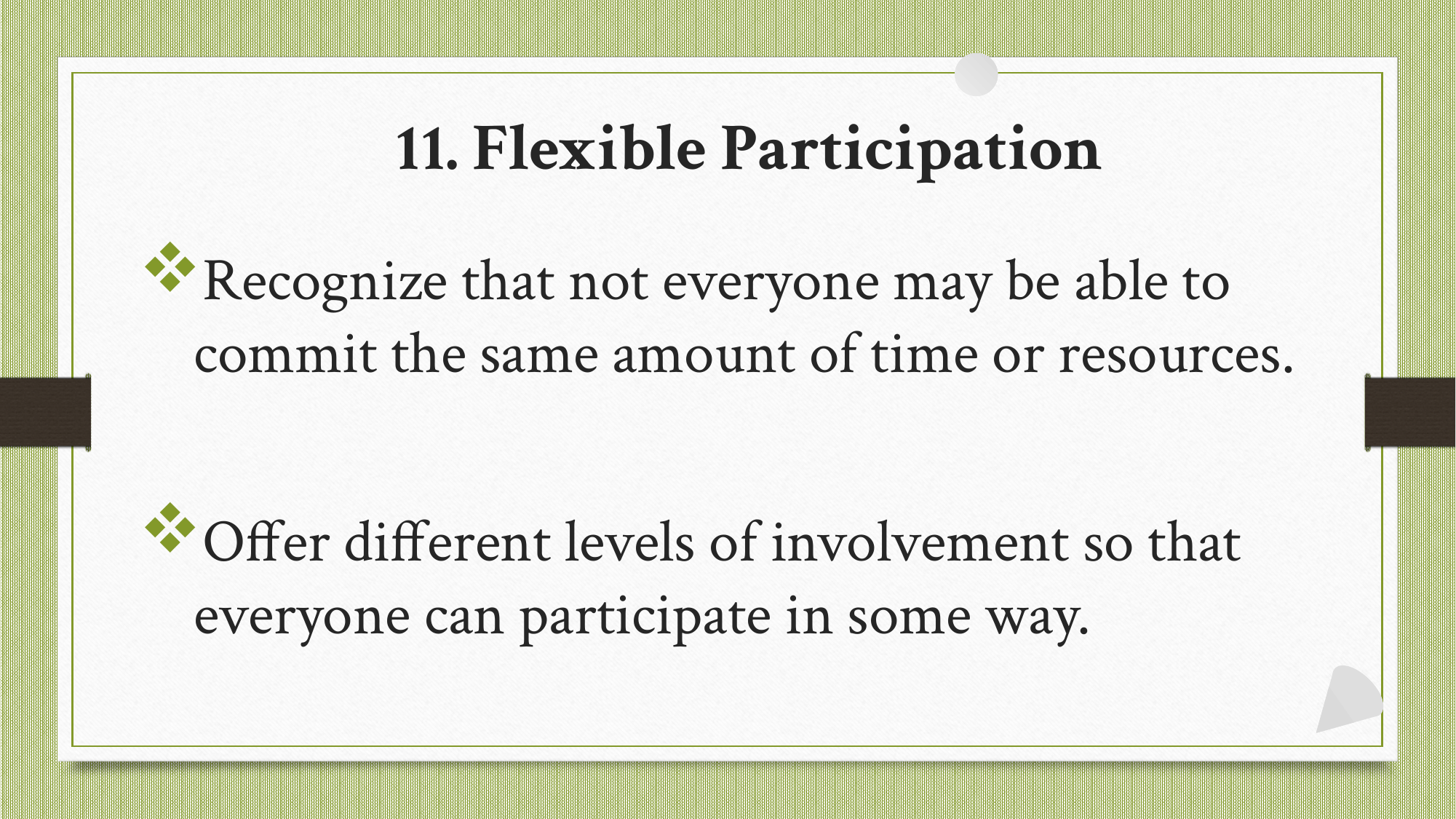

# 11. Flexible Participation
Recognize that not everyone may be able to commit the same amount of time or resources.

Offer different levels of involvement so that everyone can participate in some way.